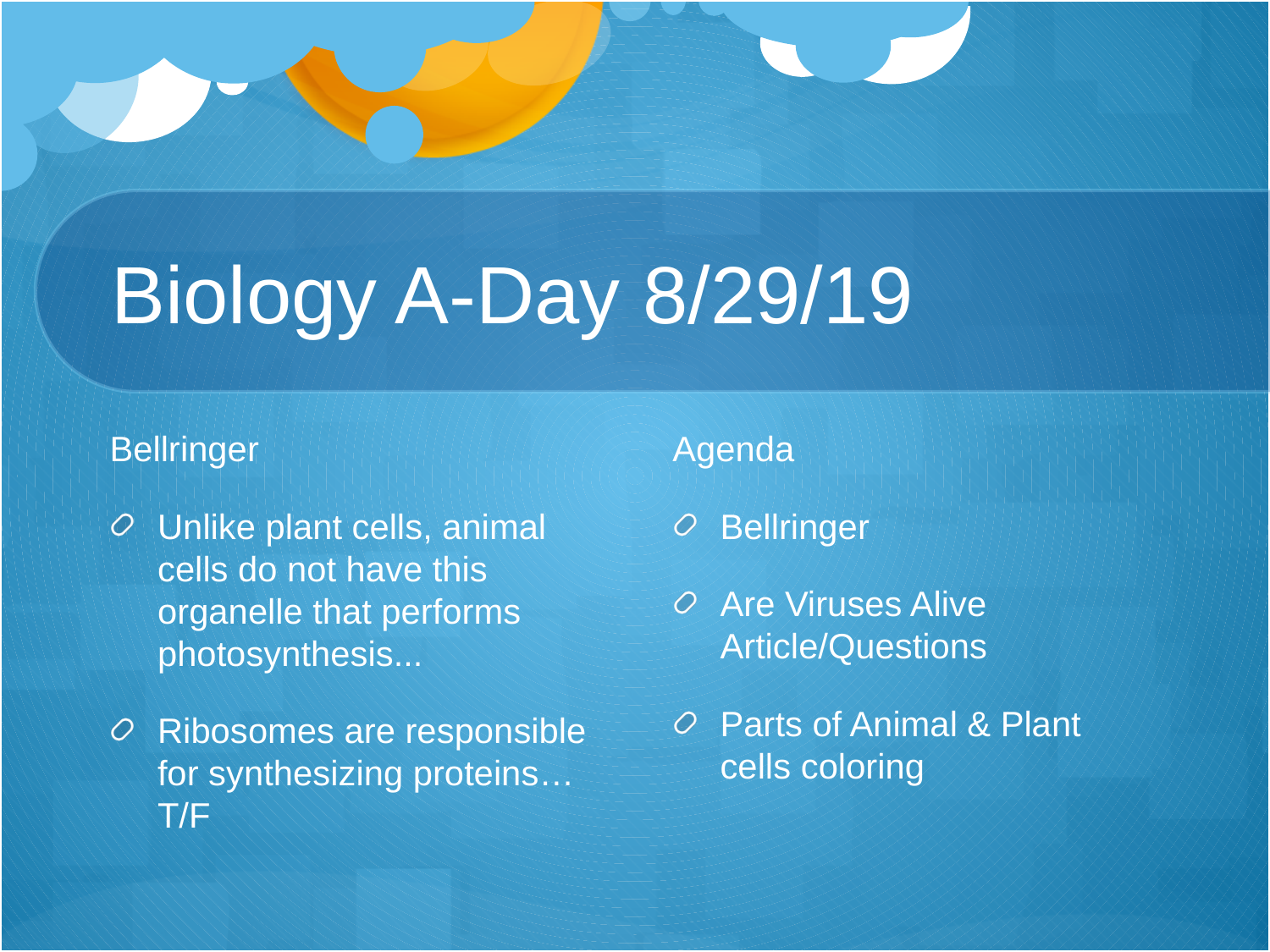

# Biology A-Day 8/29/19
Bellringer
Unlike plant cells, animal cells do not have this organelle that performs photosynthesis...
Ribosomes are responsible for synthesizing proteins…T/F
Agenda
Bellringer
Are Viruses Alive Article/Questions
Parts of Animal & Plant cells coloring